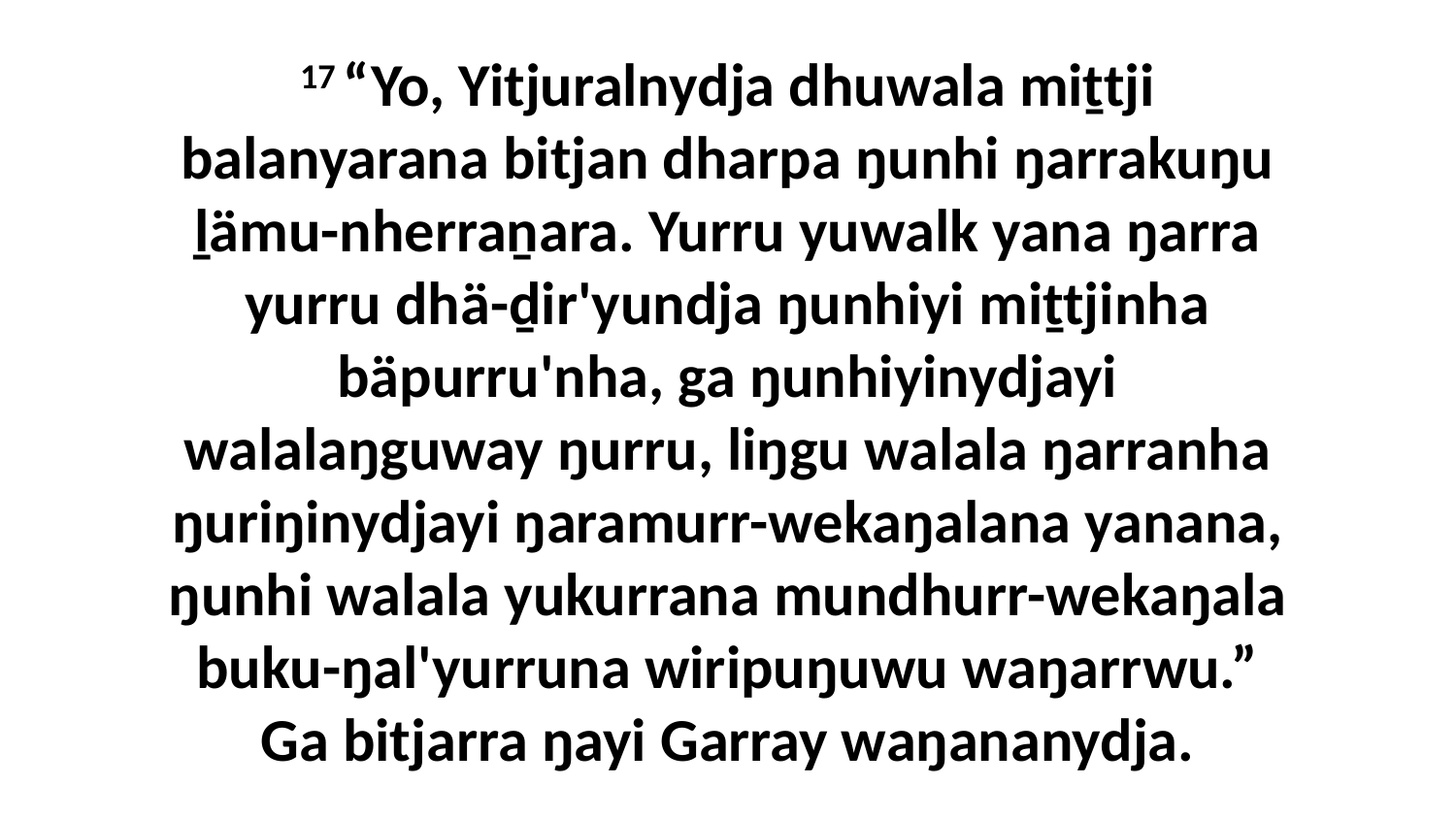

17 “Yo, Yitjuralnydja dhuwala miṯtji balanyarana bitjan dharpa ŋunhi ŋarrakuŋu ḻämu-nherraṉara. Yurru yuwalk yana ŋarra yurru dhä-ḏir'yundja ŋunhiyi miṯtjinha bäpurru'nha, ga ŋunhiyinydjayi walalaŋguway ŋurru, liŋgu walala ŋarranha ŋuriŋinydjayi ŋaramurr-wekaŋalana yanana, ŋunhi walala yukurrana mundhurr-wekaŋala buku-ŋal'yurruna wiripuŋuwu waŋarrwu.” Ga bitjarra ŋayi Garray waŋananydja.